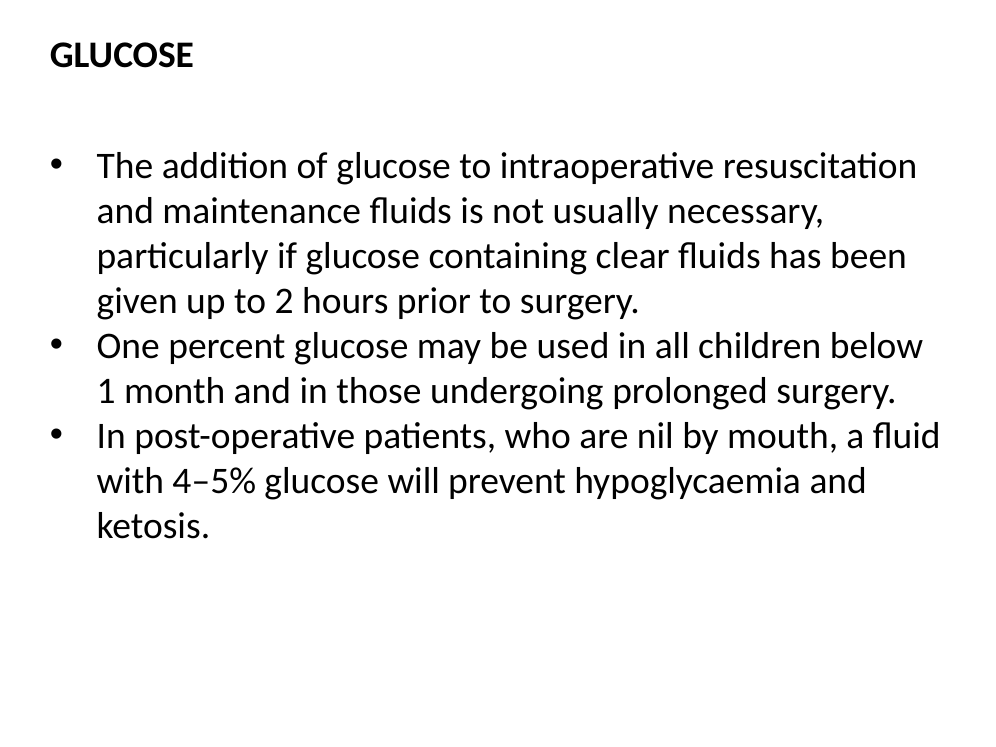

# GLUCOSE
The addition of glucose to intraoperative resuscitation and maintenance fluids is not usually necessary, particularly if glucose containing clear fluids has been given up to 2 hours prior to surgery.
One percent glucose may be used in all children below 1 month and in those undergoing prolonged surgery.
In post-operative patients, who are nil by mouth, a fluid with 4–5% glucose will prevent hypoglycaemia and ketosis.